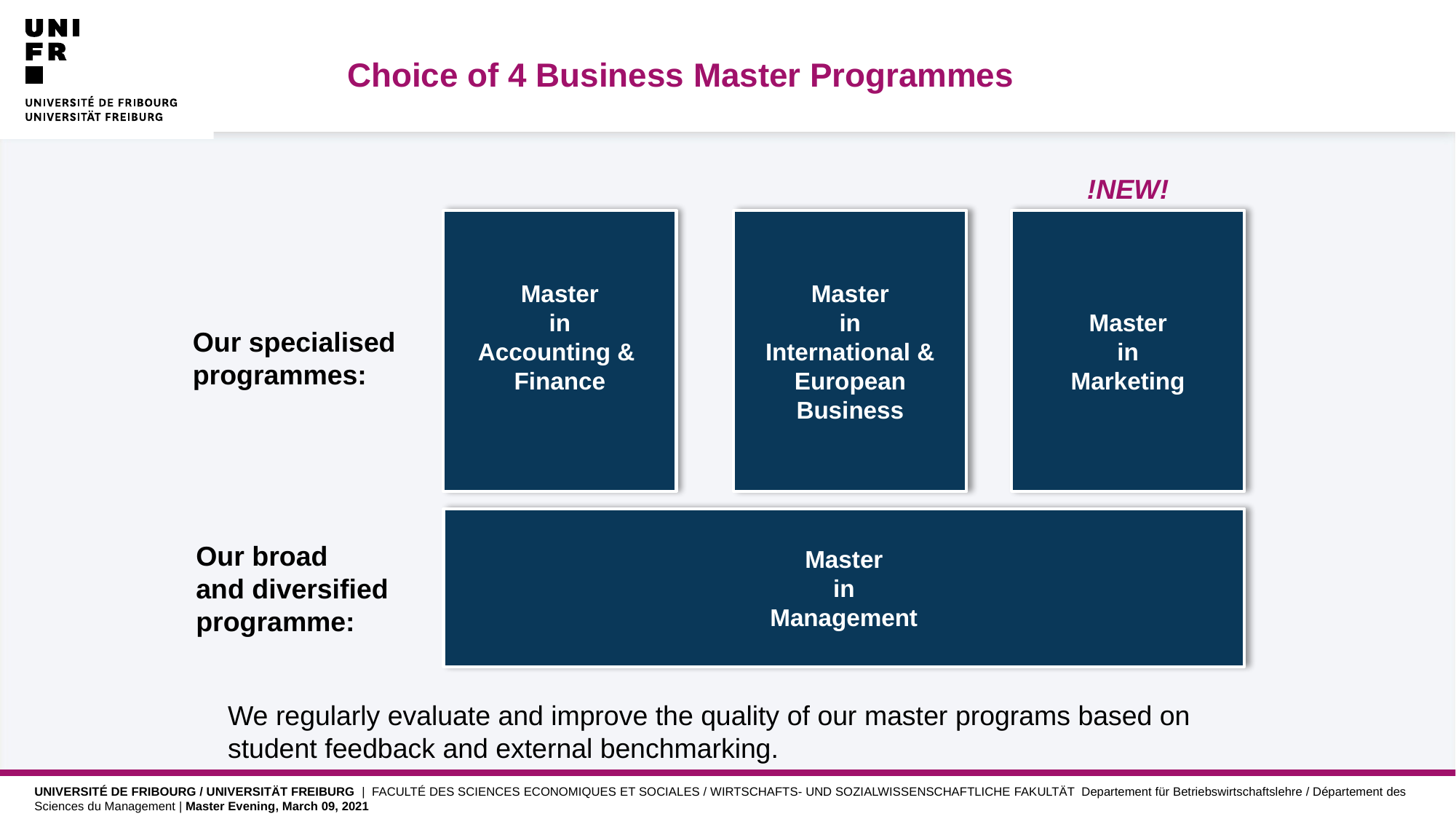

Choice of 4 Business Master Programmes
!NEW!
Master
in
Accounting &
Finance

Master
in
International & European Business
Master
in
Marketing
Our specialised
programmes:
Master
in
Management
Our broad
and diversified programme:
We regularly evaluate and improve the quality of our master programs based on student feedback and external benchmarking.